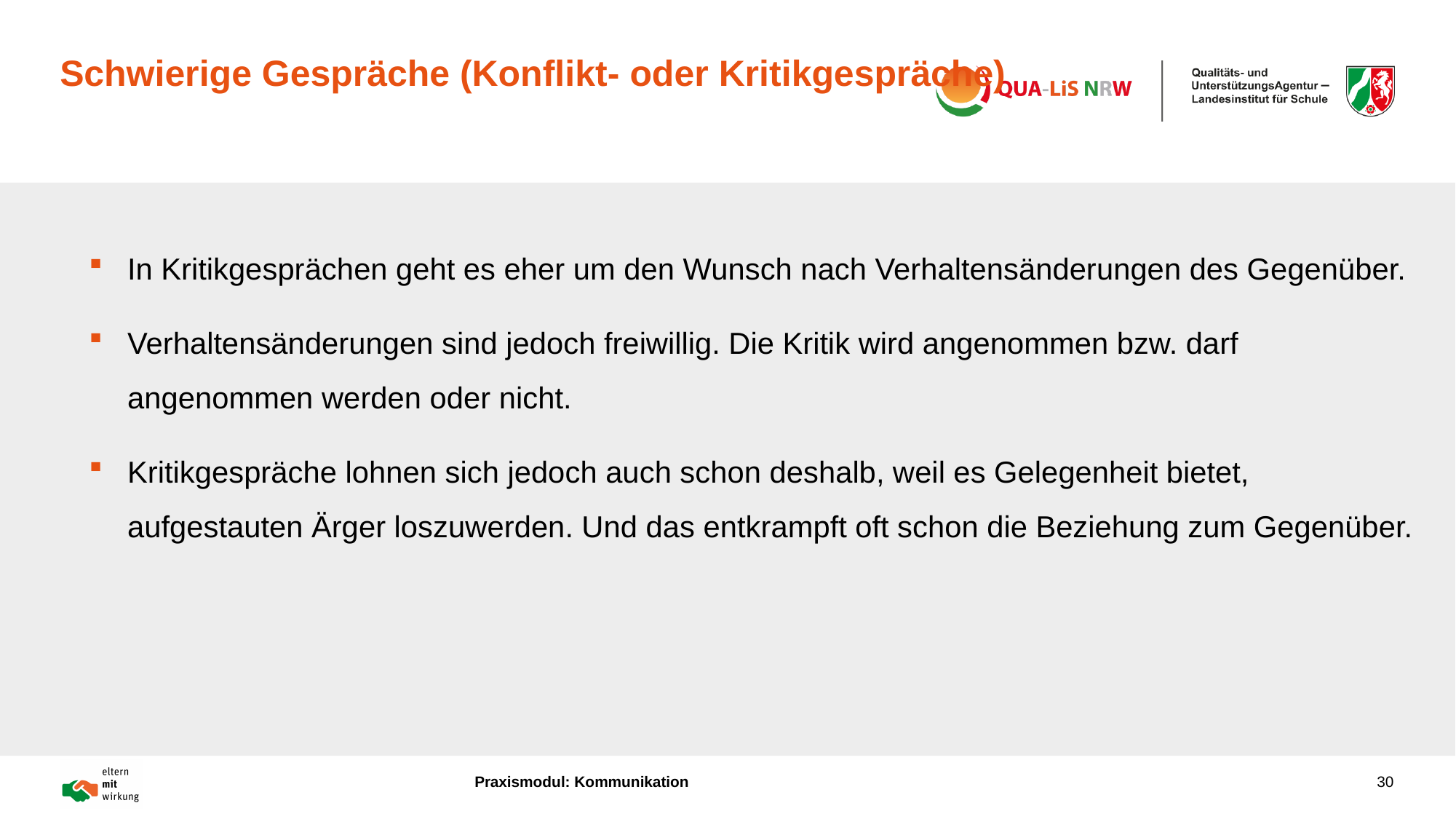

# Schwierige Gespräche (Konflikt- oder Kritikgespräche)
In Kritikgesprächen geht es eher um den Wunsch nach Verhaltensänderungen des Gegenüber.
Verhaltensänderungen sind jedoch freiwillig. Die Kritik wird angenommen bzw. darf angenommen werden oder nicht.
Kritikgespräche lohnen sich jedoch auch schon deshalb, weil es Gelegenheit bietet, aufgestauten Ärger loszuwerden. Und das entkrampft oft schon die Beziehung zum Gegenüber.

Praxismodul: Kommunikation
30